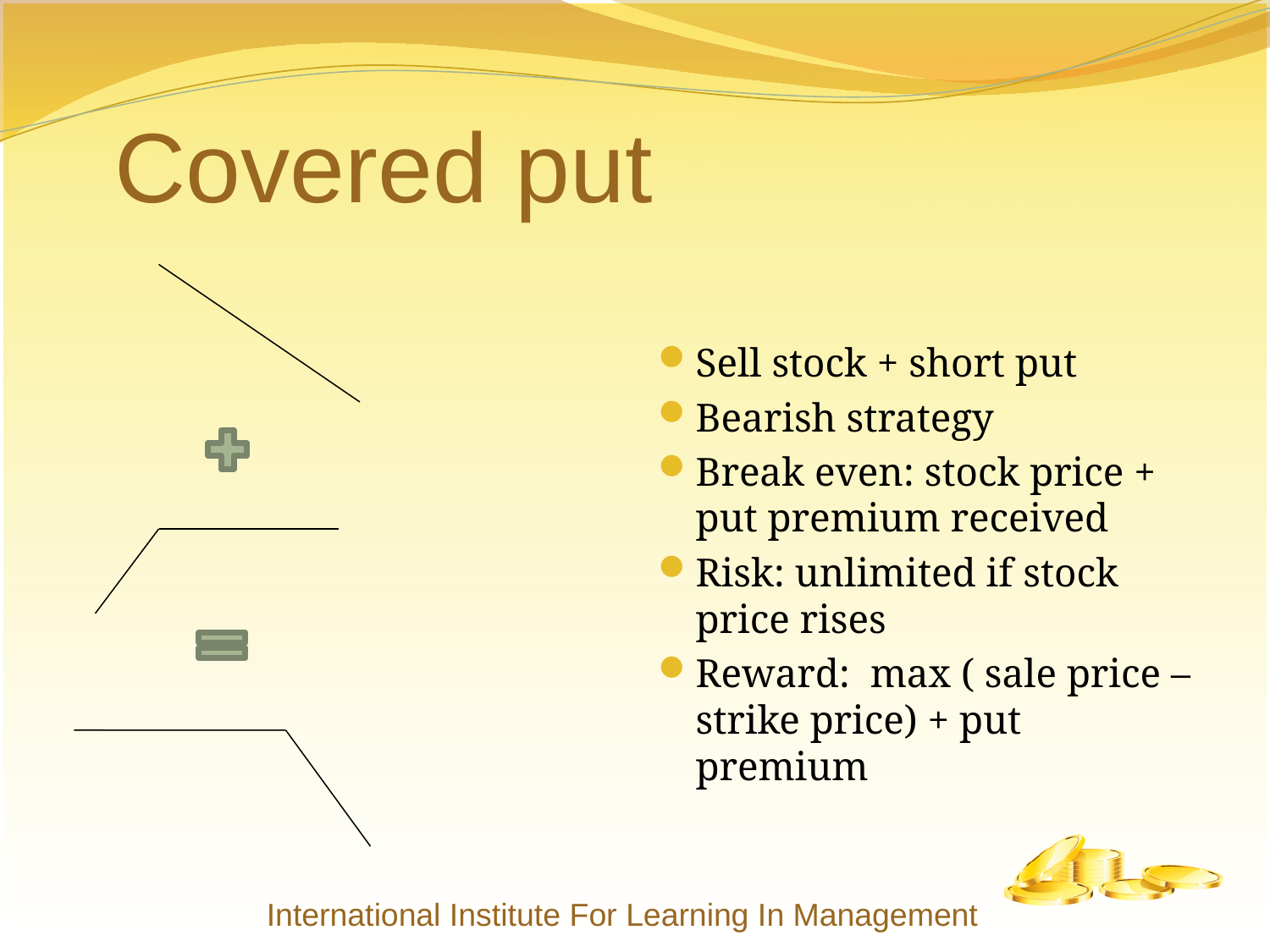

# Covered put
Sell stock + short put
Bearish strategy
Break even: stock price + put premium received
Risk: unlimited if stock price rises
Reward:  max ( sale price – strike price) + put premium

International Institute For Learning In Management